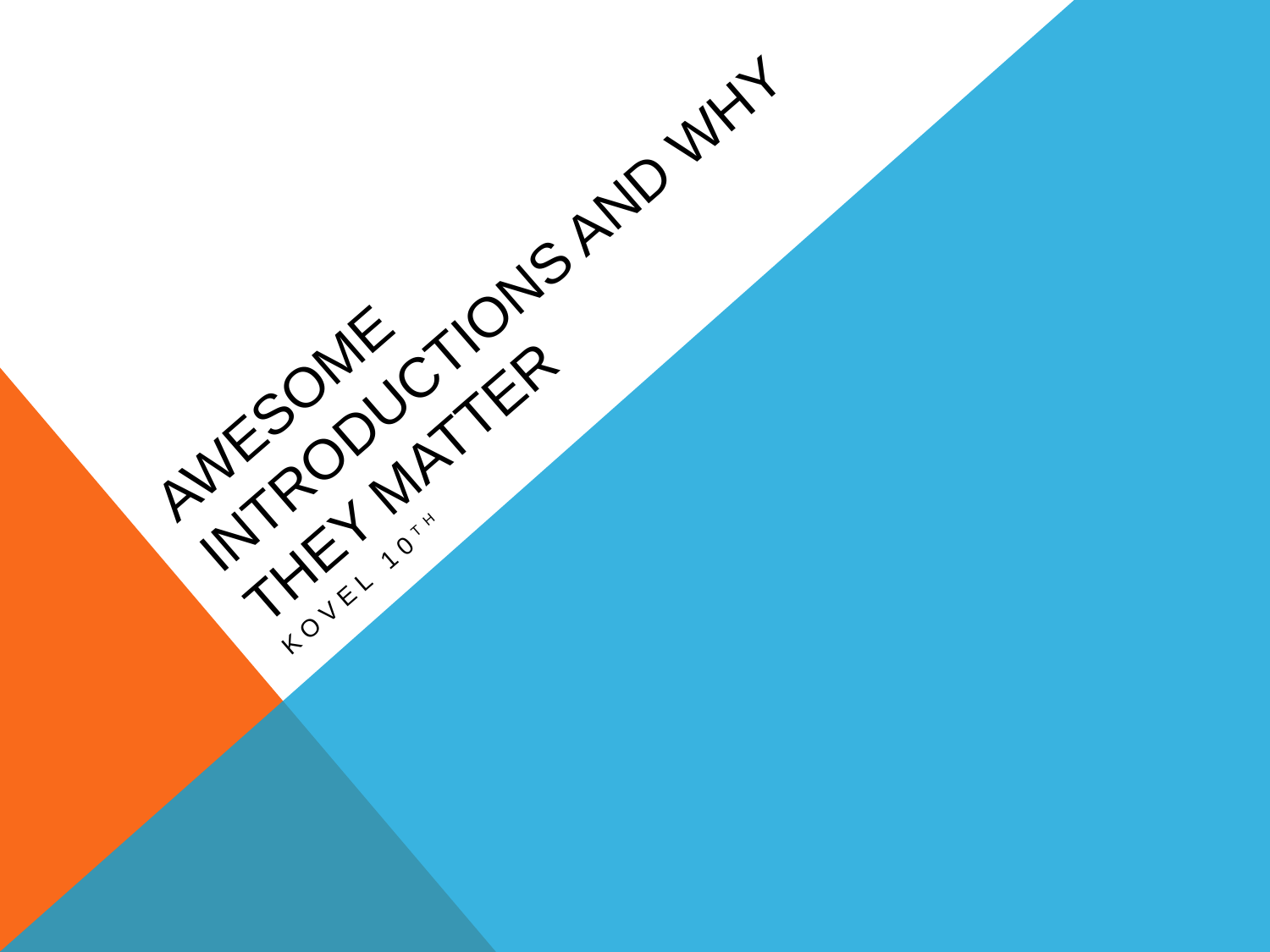

# Awesome Introductions and Why They Matter
Kovel 10th